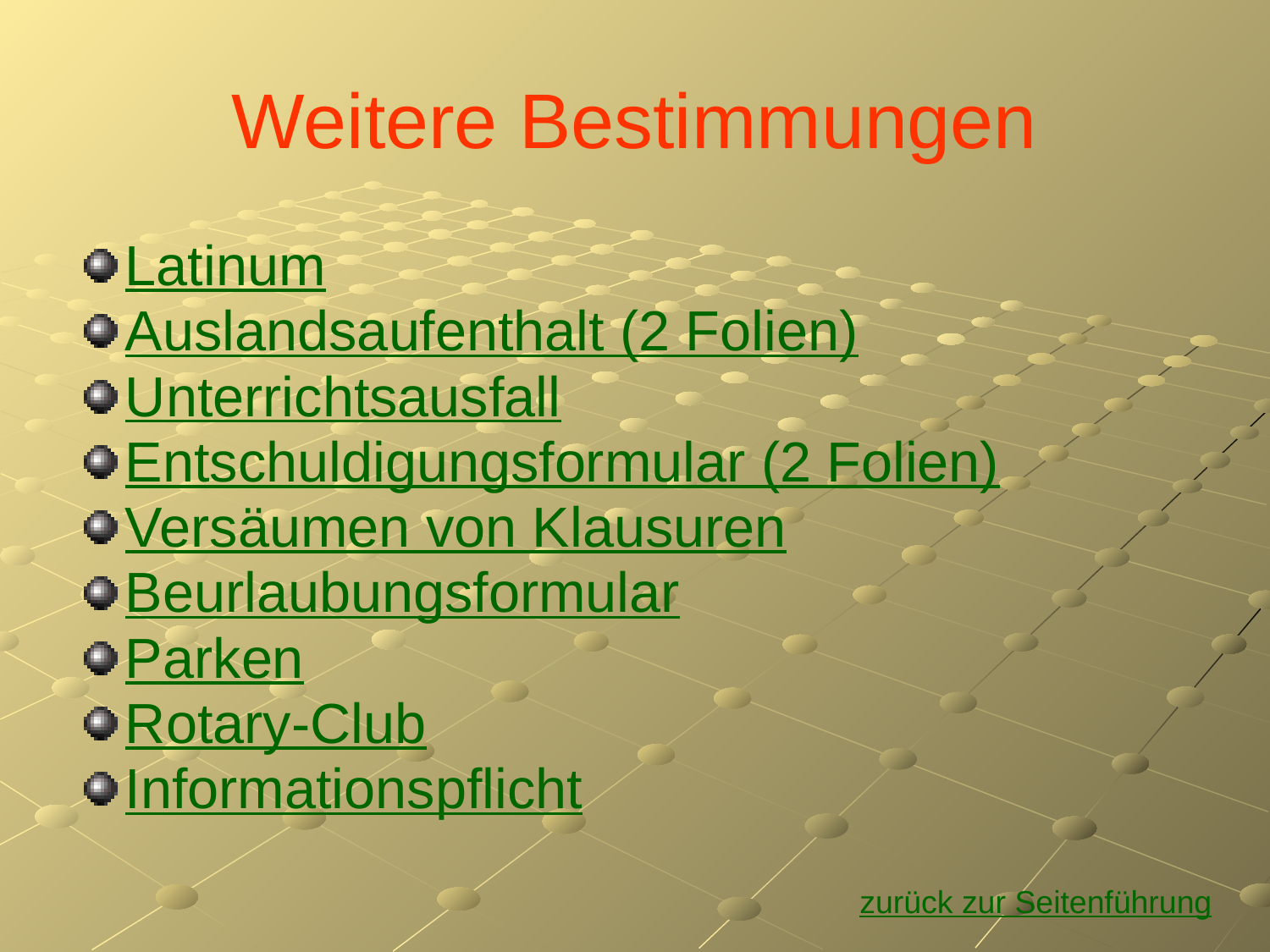

# Weitere Bestimmungen
Latinum
Auslandsaufenthalt (2 Folien)
Unterrichtsausfall
Entschuldigungsformular (2 Folien)
Versäumen von Klausuren
Beurlaubungsformular
Parken
Rotary-Club
Informationspflicht
zurück zur Seitenführung